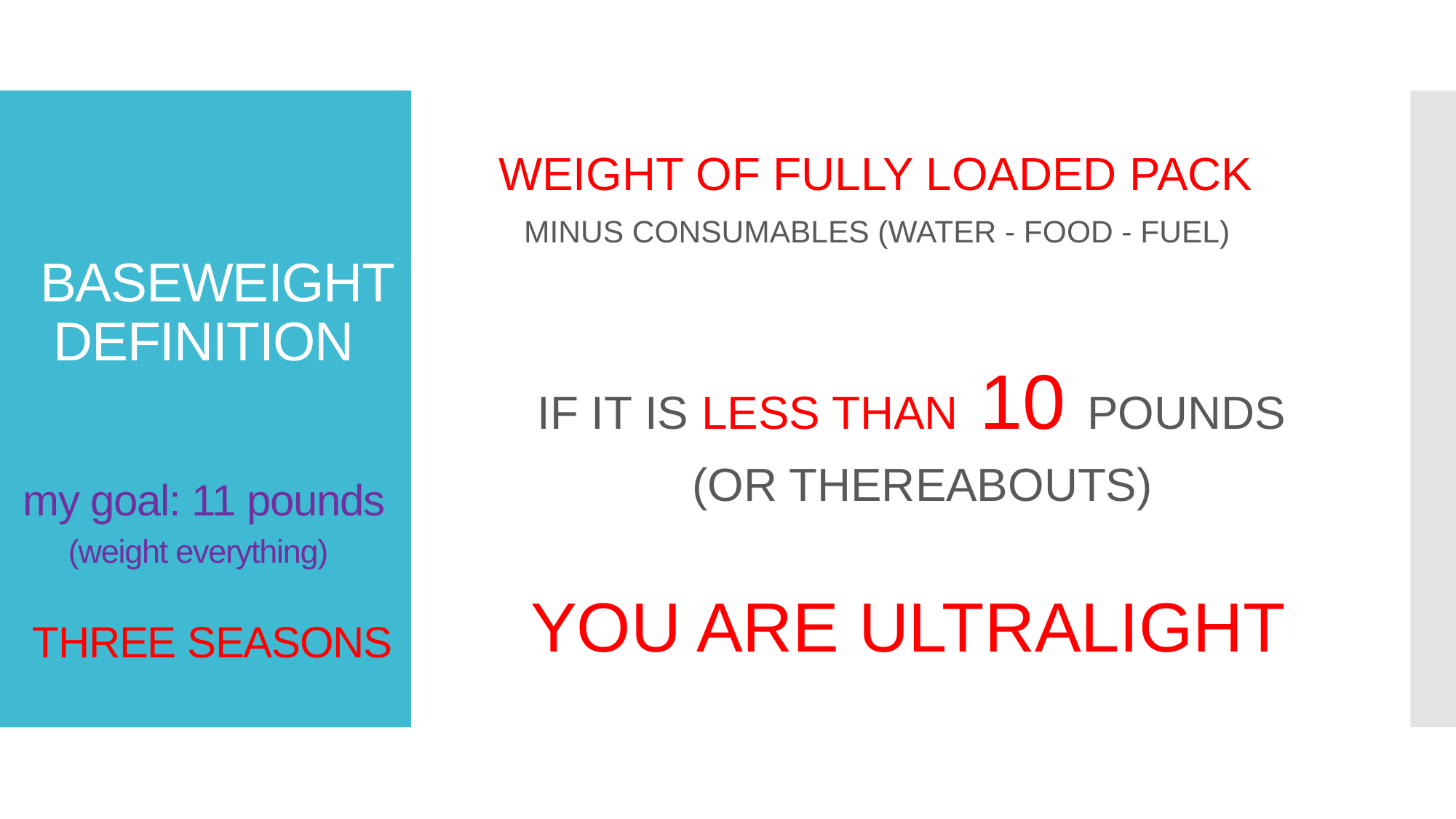

WEIGHT OF FULLY LOADED PACK
      MINUS CONSUMABLES (WATER - FOOD - FUEL)

     IF IT IS LESS THAN 10 POUNDS
                 (OR THEREABOUTS)

   YOU ARE ULTRALIGHT
# BASEWEIGHT DEFINITION my goal: 11 pounds (weight everything) THREE SEASONS